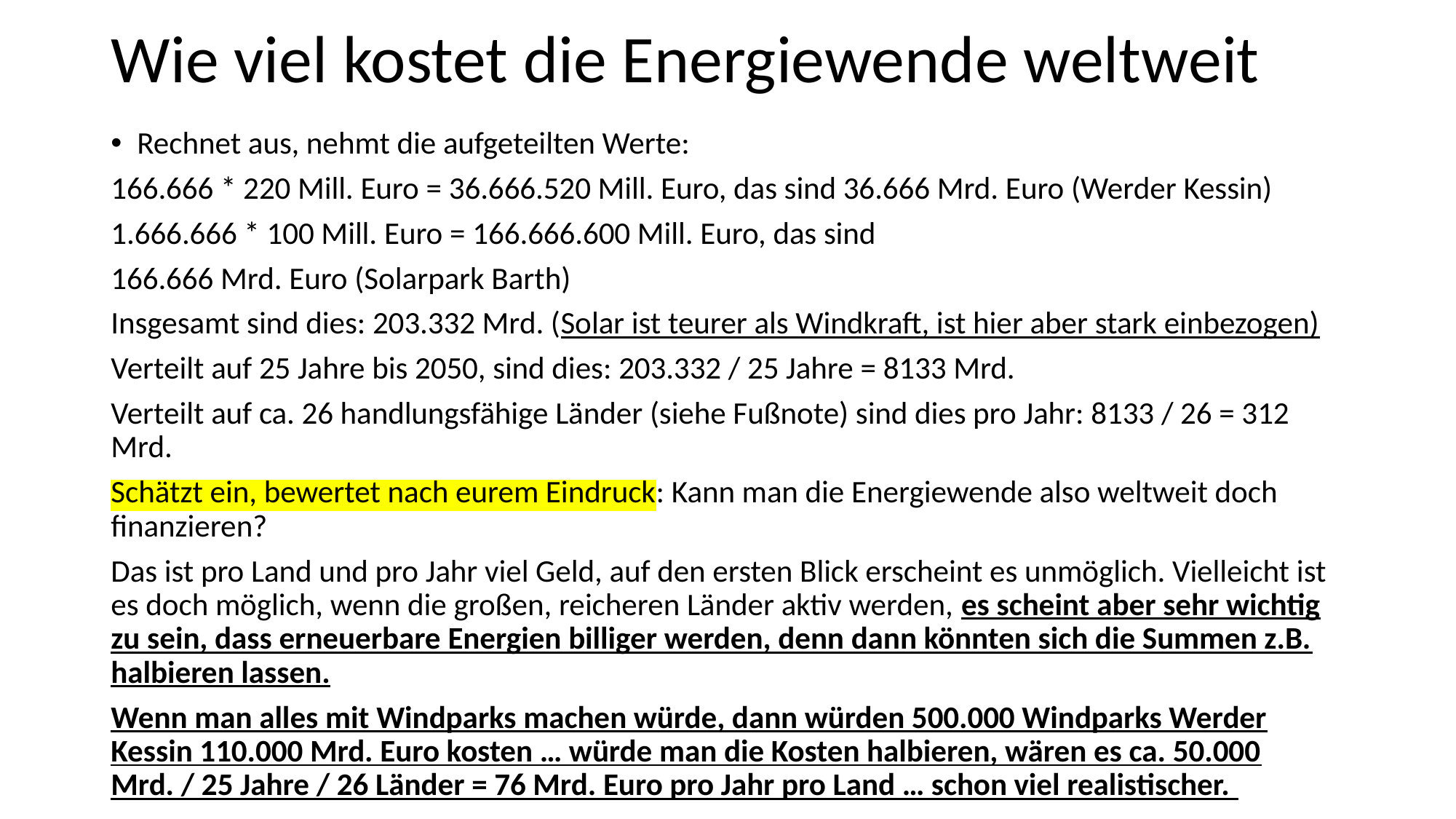

# Wie viel kostet die Energiewende weltweit
Rechnet aus, nehmt die aufgeteilten Werte:
166.666 * 220 Mill. Euro = 36.666.520 Mill. Euro, das sind 36.666 Mrd. Euro (Werder Kessin)
1.666.666 * 100 Mill. Euro = 166.666.600 Mill. Euro, das sind
166.666 Mrd. Euro (Solarpark Barth)
Insgesamt sind dies: 203.332 Mrd. (Solar ist teurer als Windkraft, ist hier aber stark einbezogen)
Verteilt auf 25 Jahre bis 2050, sind dies: 203.332 / 25 Jahre = 8133 Mrd.
Verteilt auf ca. 26 handlungsfähige Länder (siehe Fußnote) sind dies pro Jahr: 8133 / 26 = 312 Mrd.
Schätzt ein, bewertet nach eurem Eindruck: Kann man die Energiewende also weltweit doch finanzieren?
Das ist pro Land und pro Jahr viel Geld, auf den ersten Blick erscheint es unmöglich. Vielleicht ist es doch möglich, wenn die großen, reicheren Länder aktiv werden, es scheint aber sehr wichtig zu sein, dass erneuerbare Energien billiger werden, denn dann könnten sich die Summen z.B. halbieren lassen.
Wenn man alles mit Windparks machen würde, dann würden 500.000 Windparks Werder Kessin 110.000 Mrd. Euro kosten … würde man die Kosten halbieren, wären es ca. 50.000 Mrd. / 25 Jahre / 26 Länder = 76 Mrd. Euro pro Jahr pro Land … schon viel realistischer.